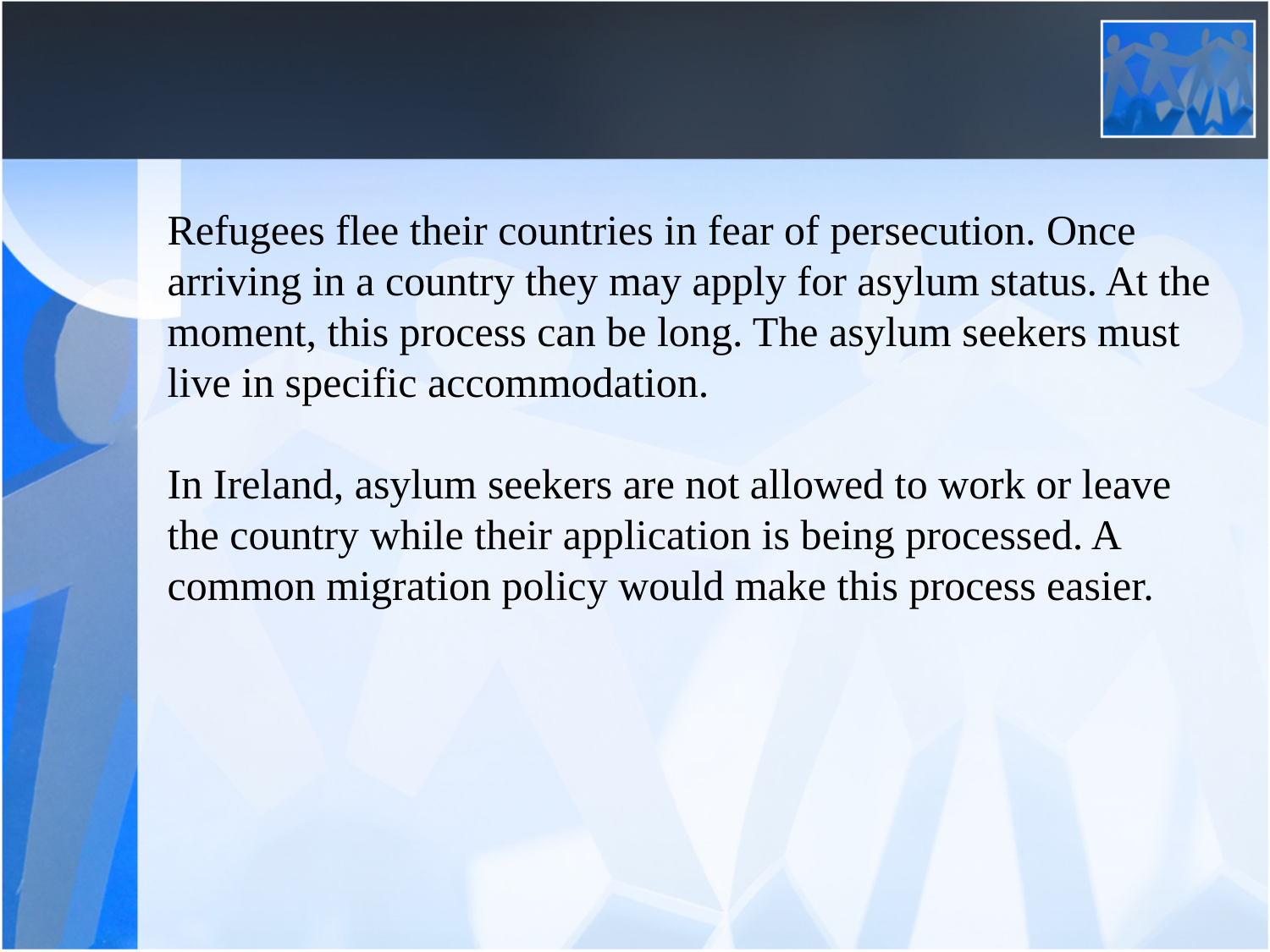

Refugees flee their countries in fear of persecution. Once arriving in a country they may apply for asylum status. At the moment, this process can be long. The asylum seekers must live in specific accommodation.

In Ireland, asylum seekers are not allowed to work or leave the country while their application is being processed. A common migration policy would make this process easier.